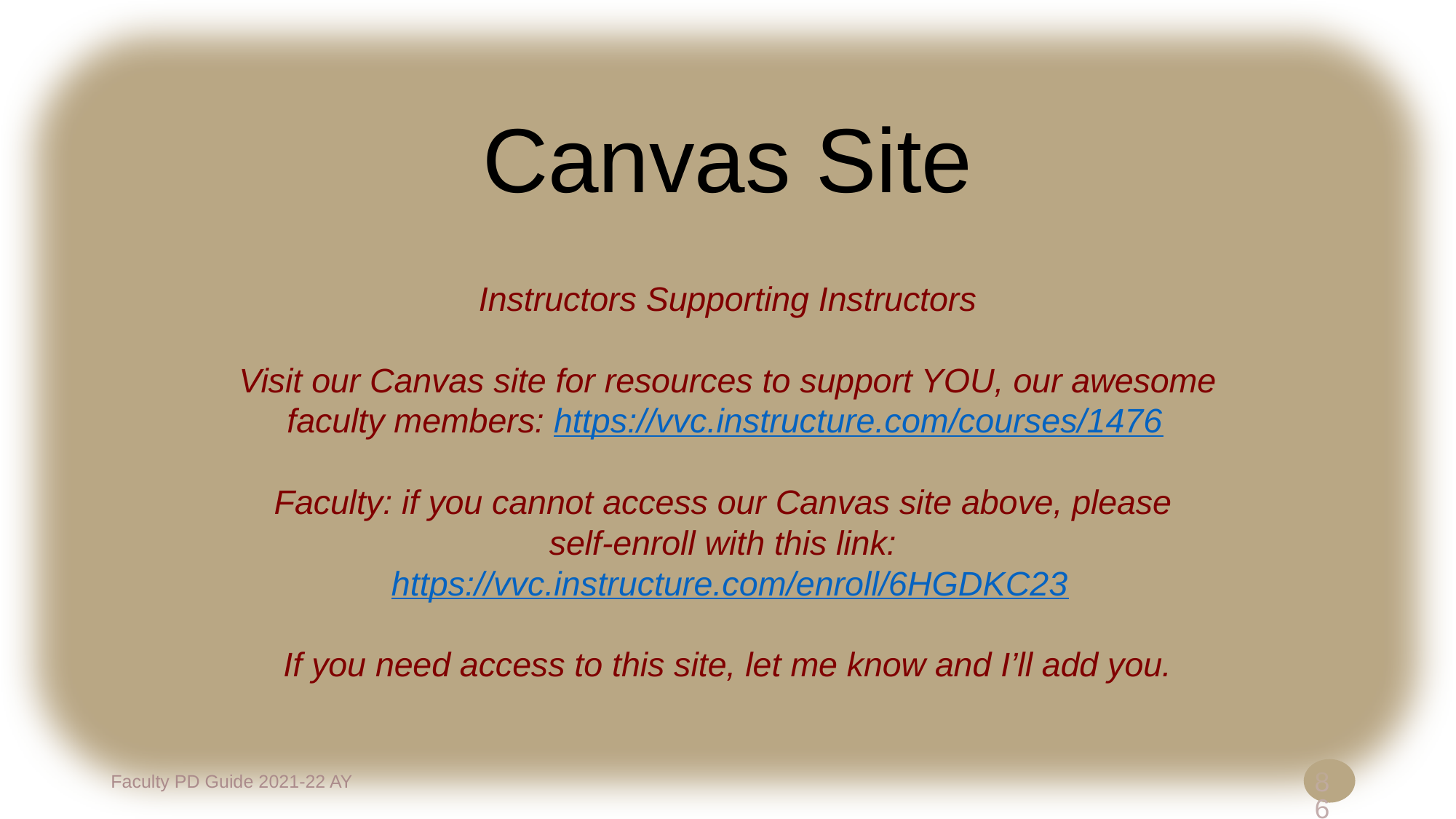

# Canvas Site
Instructors Supporting Instructors

Visit our Canvas site for resources to support YOU, our awesome faculty members: https://vvc.instructure.com/courses/1476

Faculty: if you cannot access our Canvas site above, please
self-enroll with this link: https://vvc.instructure.com/enroll/6HGDKC23

If you need access to this site, let me know and I’ll add you.
86
Faculty PD Guide 2021-22 AY